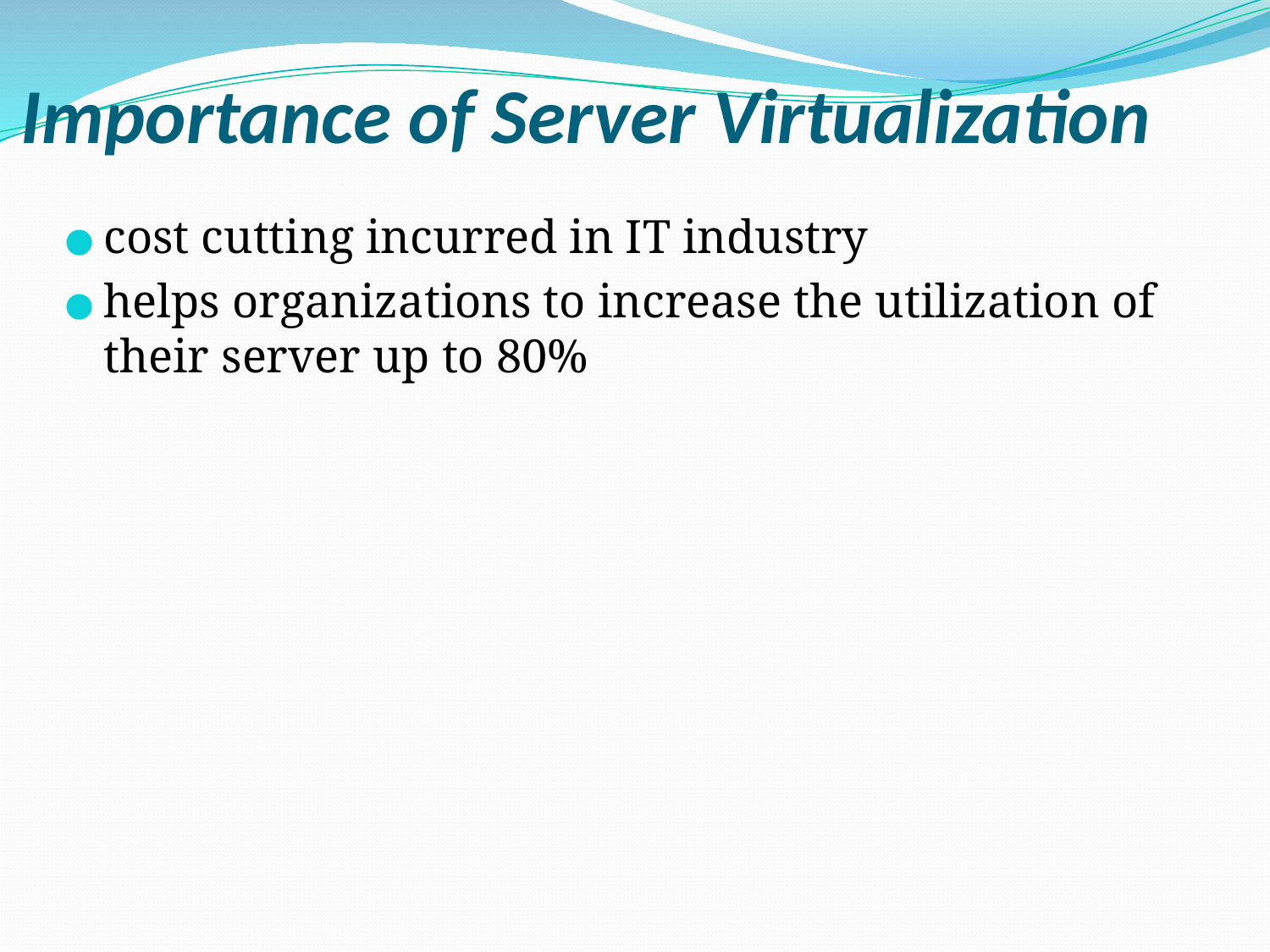

# Importance of Server Virtualization
cost cutting incurred in IT industry
helps organizations to increase the utilization of their server up to 80%